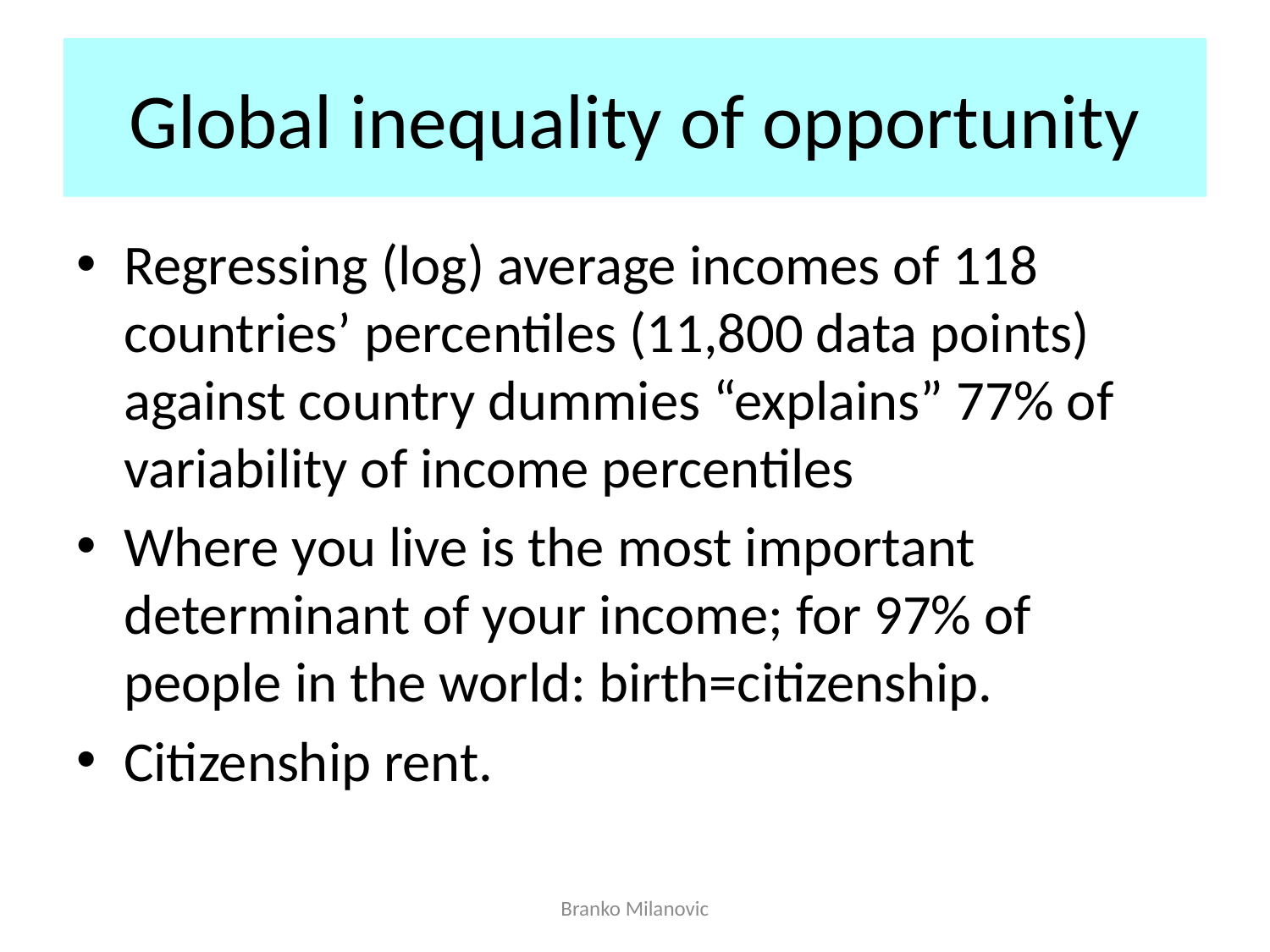

# Global inequality of opportunity
Regressing (log) average incomes of 118 countries’ percentiles (11,800 data points) against country dummies “explains” 77% of variability of income percentiles
Where you live is the most important determinant of your income; for 97% of people in the world: birth=citizenship.
Citizenship rent.
Branko Milanovic